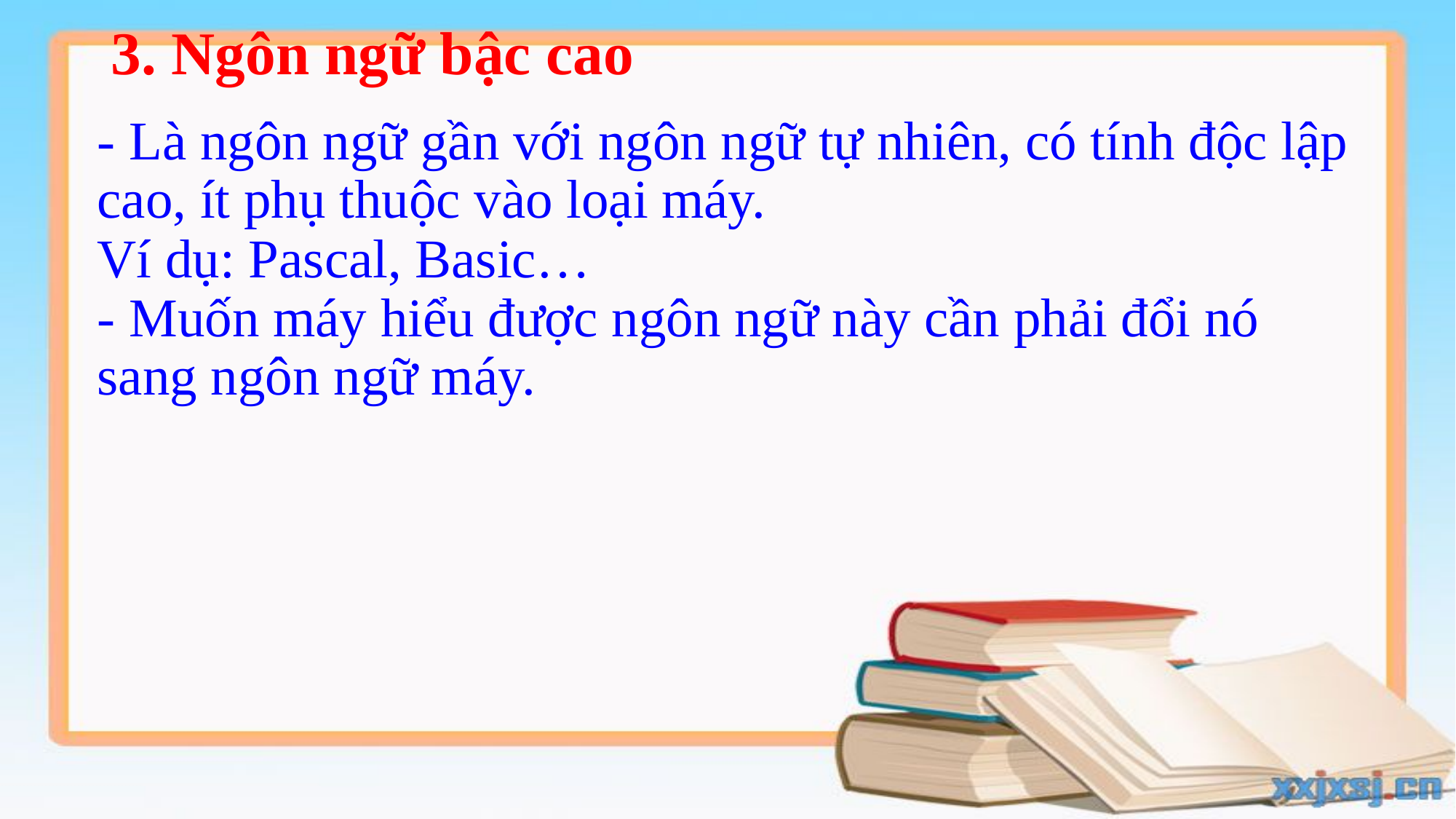

# 3. Ngôn ngữ bậc cao
- Là ngôn ngữ gần với ngôn ngữ tự nhiên, có tính độc lập cao, ít phụ thuộc vào loại máy.
Ví dụ: Pascal, Basic…
- Muốn máy hiểu được ngôn ngữ này cần phải đổi nó sang ngôn ngữ máy.